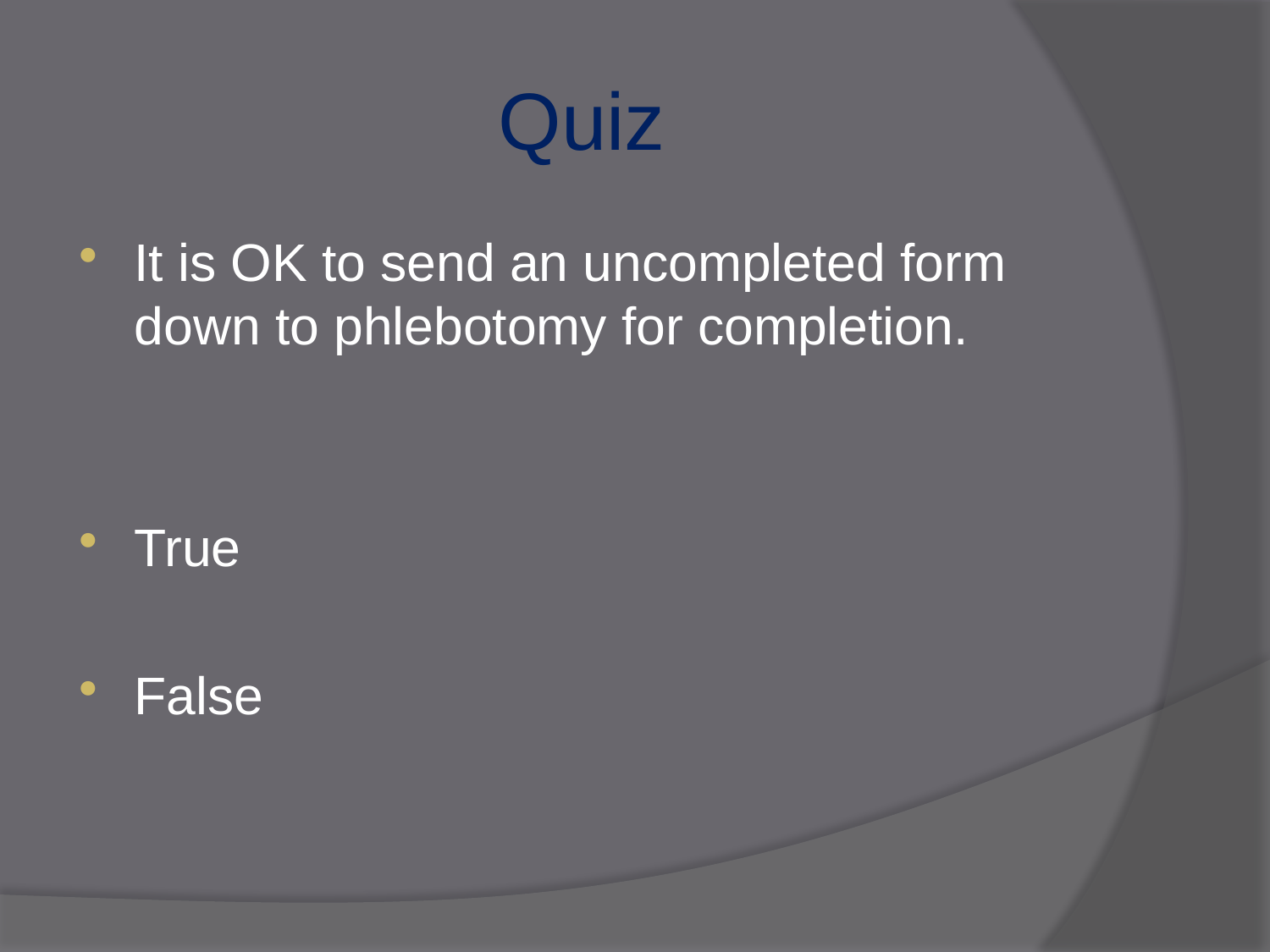

# Quiz
It is OK to send an uncompleted form down to phlebotomy for completion.

True

False